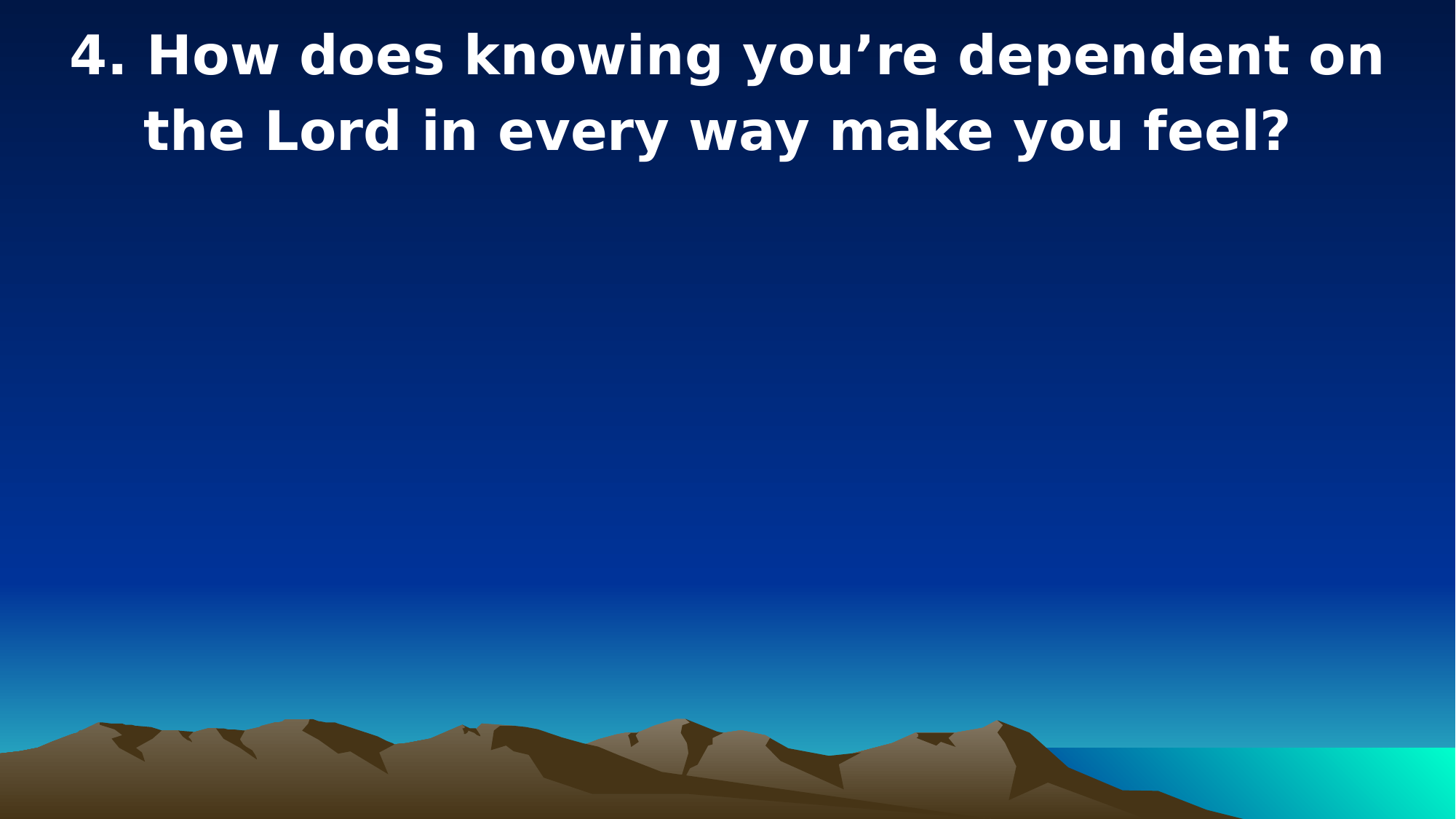

4. How does knowing you’re dependent on the Lord in every way make you feel?